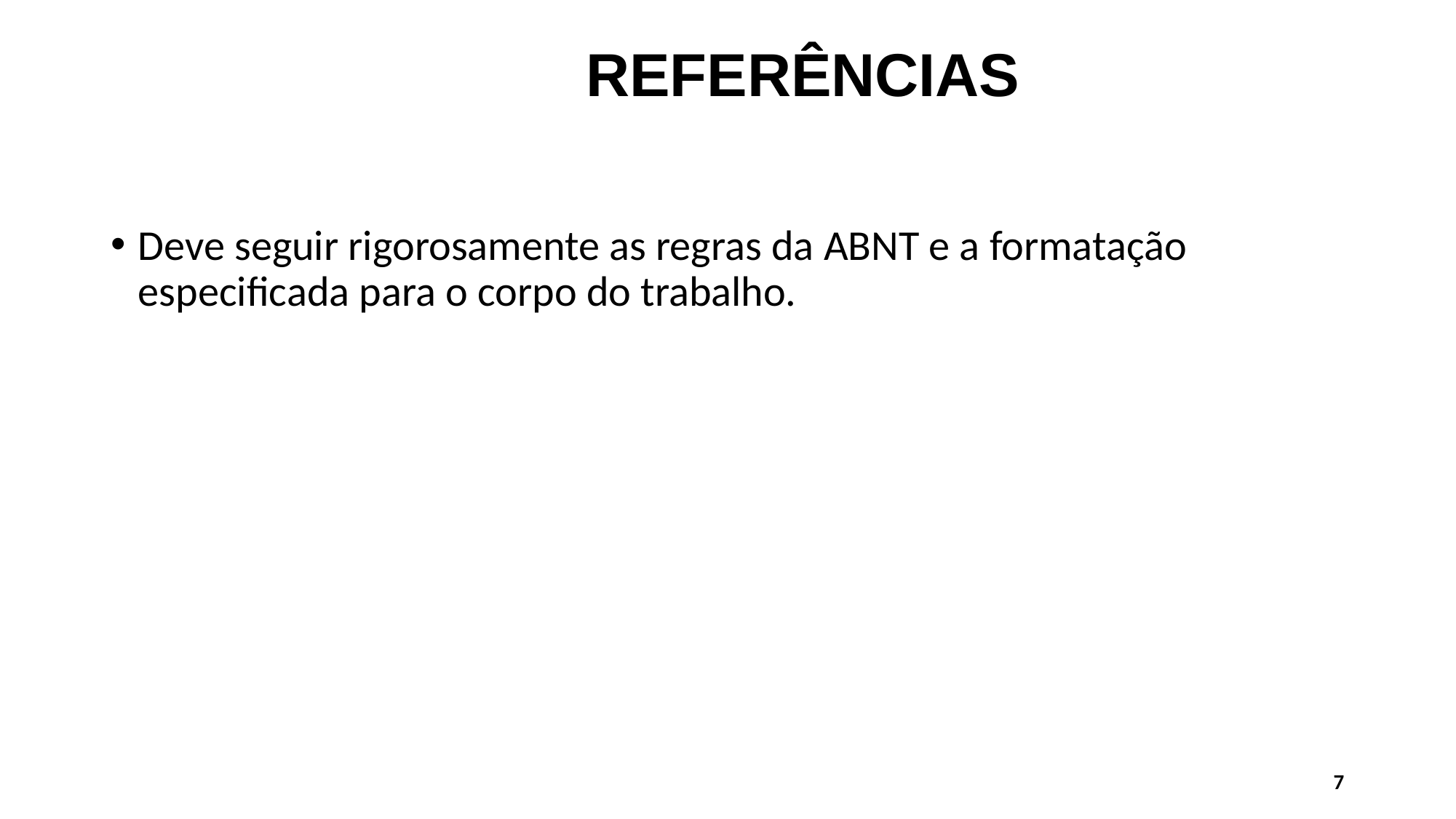

# REFERÊNCIAS
Deve seguir rigorosamente as regras da ABNT e a formatação especificada para o corpo do trabalho.

7